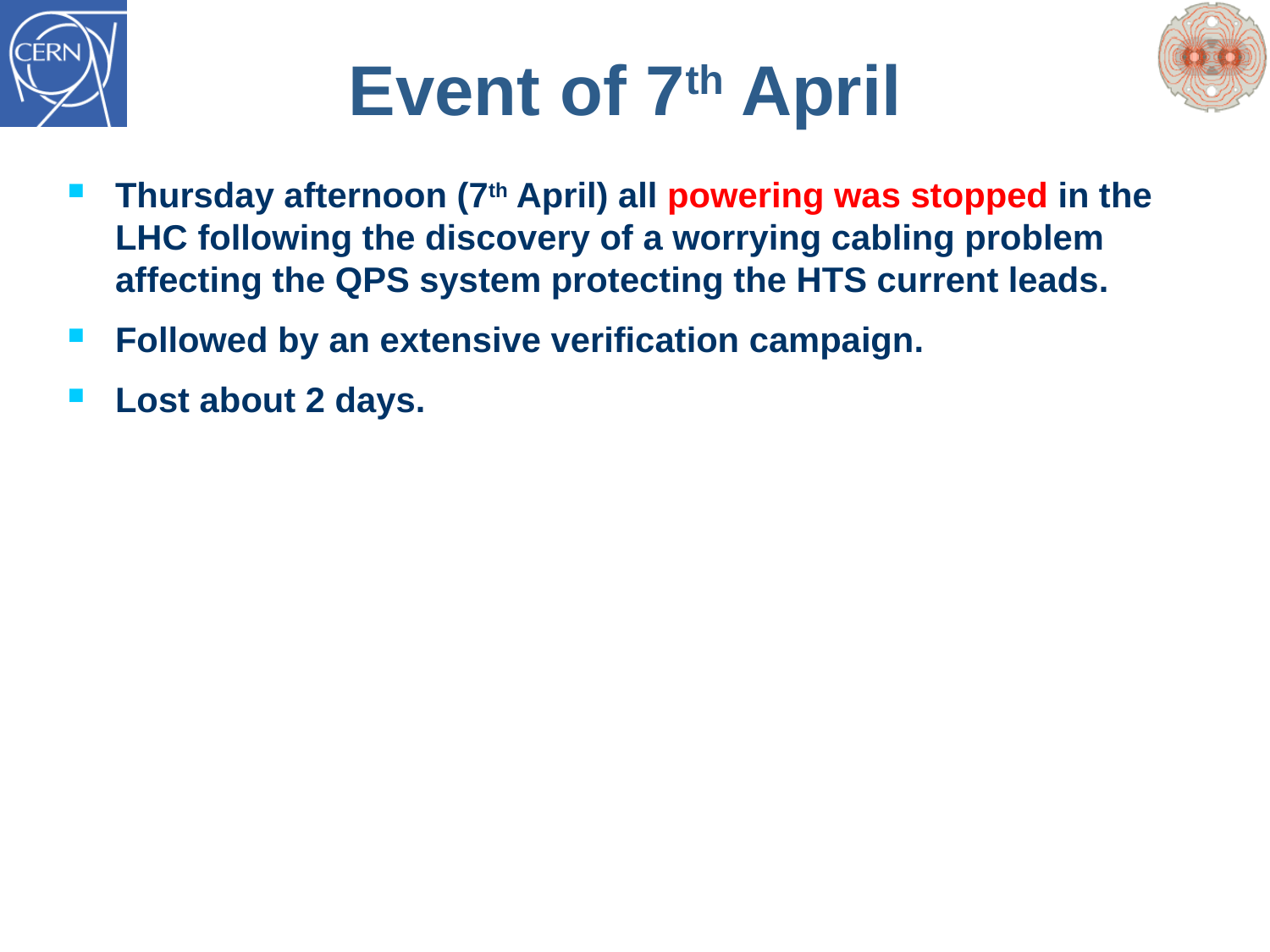

# Event of 7th April
Thursday afternoon (7th April) all powering was stopped in the LHC following the discovery of a worrying cabling problem affecting the QPS system protecting the HTS current leads.
Followed by an extensive verification campaign.
Lost about 2 days.